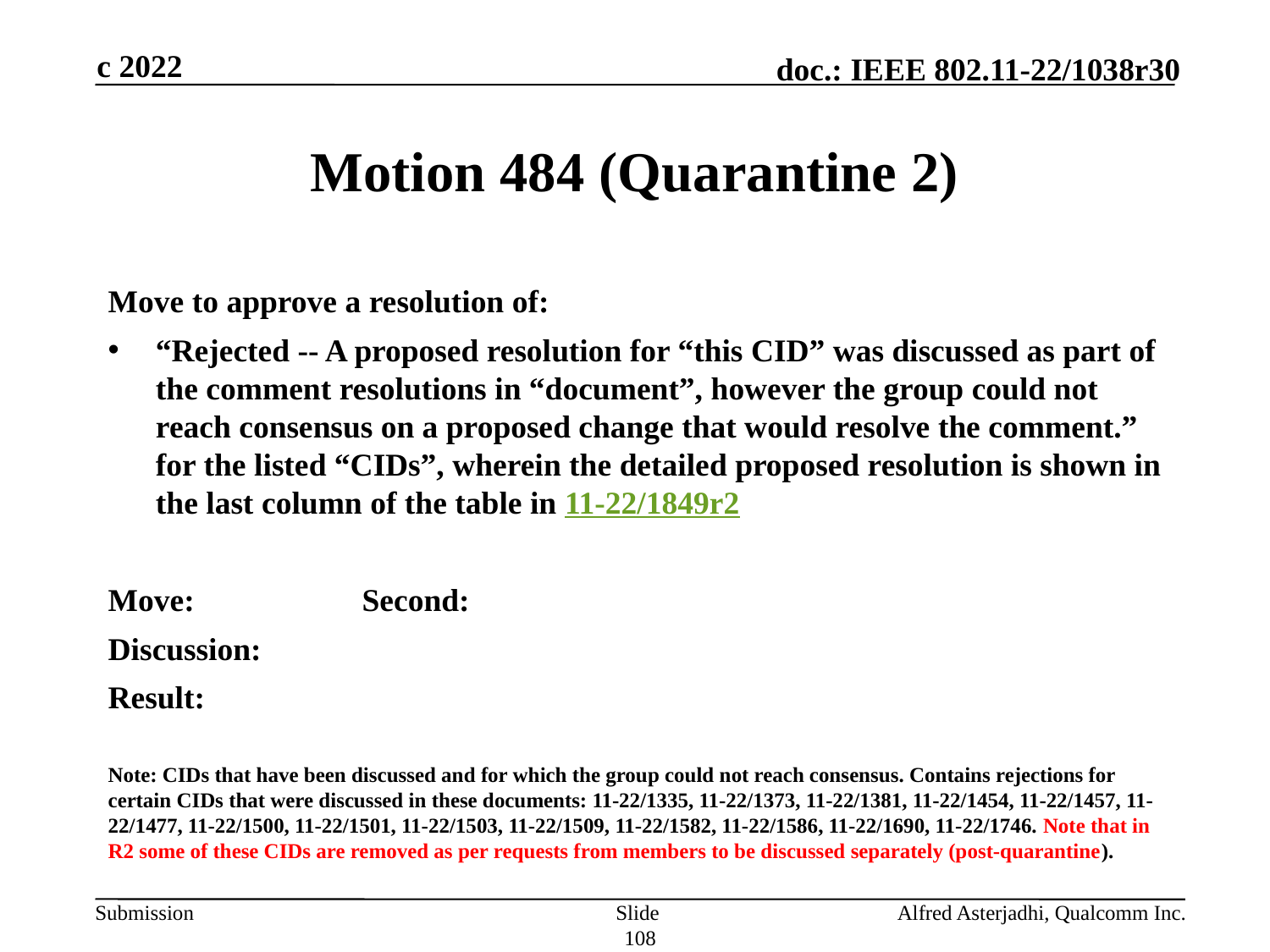

c 2022
# Motion 484 (Quarantine 2)
Move to approve a resolution of:
“Rejected -- A proposed resolution for “this CID” was discussed as part of the comment resolutions in “document”, however the group could not reach consensus on a proposed change that would resolve the comment.” for the listed “CIDs”, wherein the detailed proposed resolution is shown in the last column of the table in 11-22/1849r2

Move: 		Second:
Discussion:
Result:

Note: CIDs that have been discussed and for which the group could not reach consensus. Contains rejections for certain CIDs that were discussed in these documents: 11-22/1335, 11-22/1373, 11-22/1381, 11-22/1454, 11-22/1457, 11-22/1477, 11-22/1500, 11-22/1501, 11-22/1503, 11-22/1509, 11-22/1582, 11-22/1586, 11-22/1690, 11-22/1746. Note that in R2 some of these CIDs are removed as per requests from members to be discussed separately (post-quarantine).
Slide 108
Alfred Asterjadhi, Qualcomm Inc.